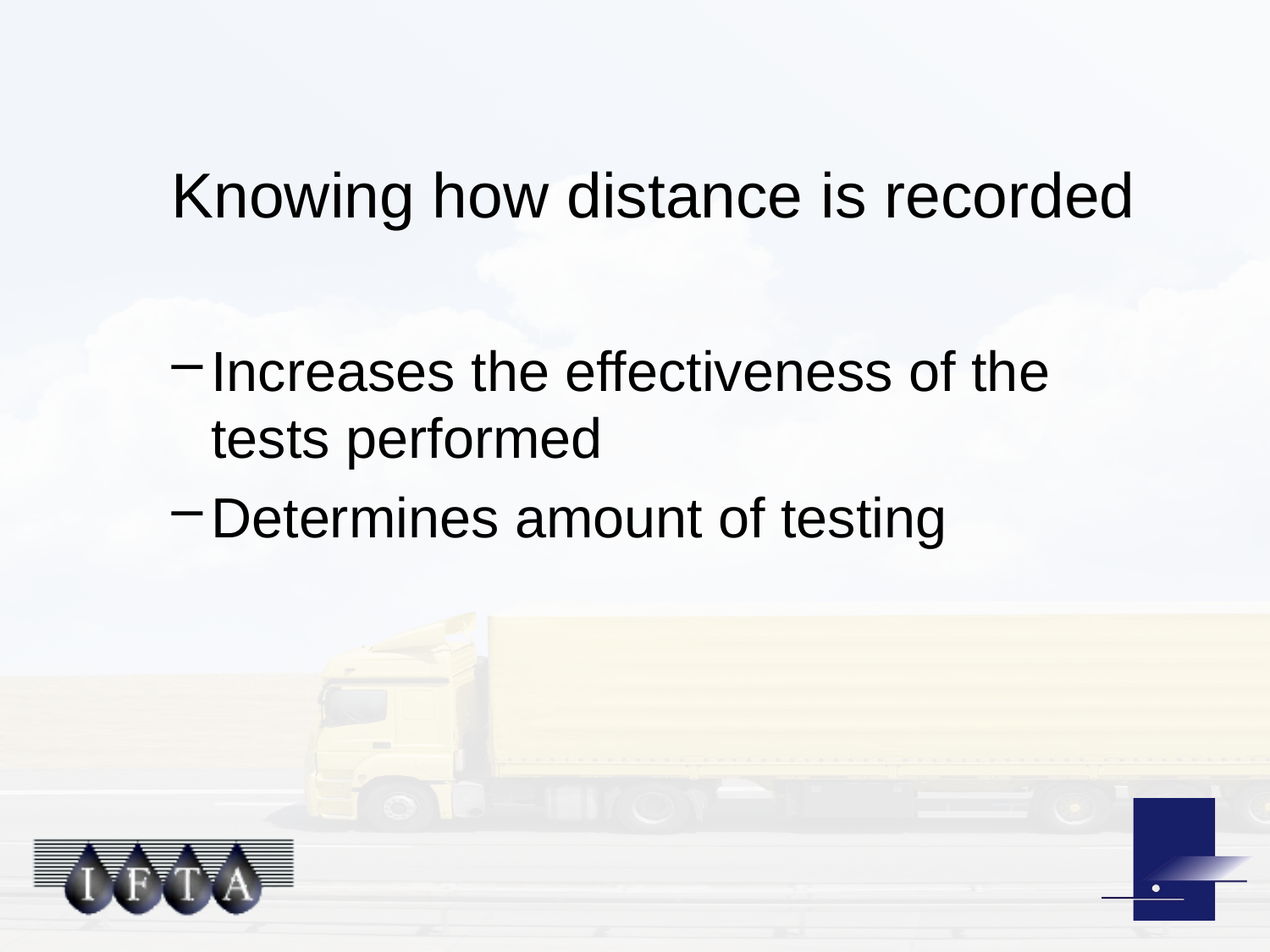

#
Knowing how distance is recorded

Increases the effectiveness of the tests performed
Determines amount of testing